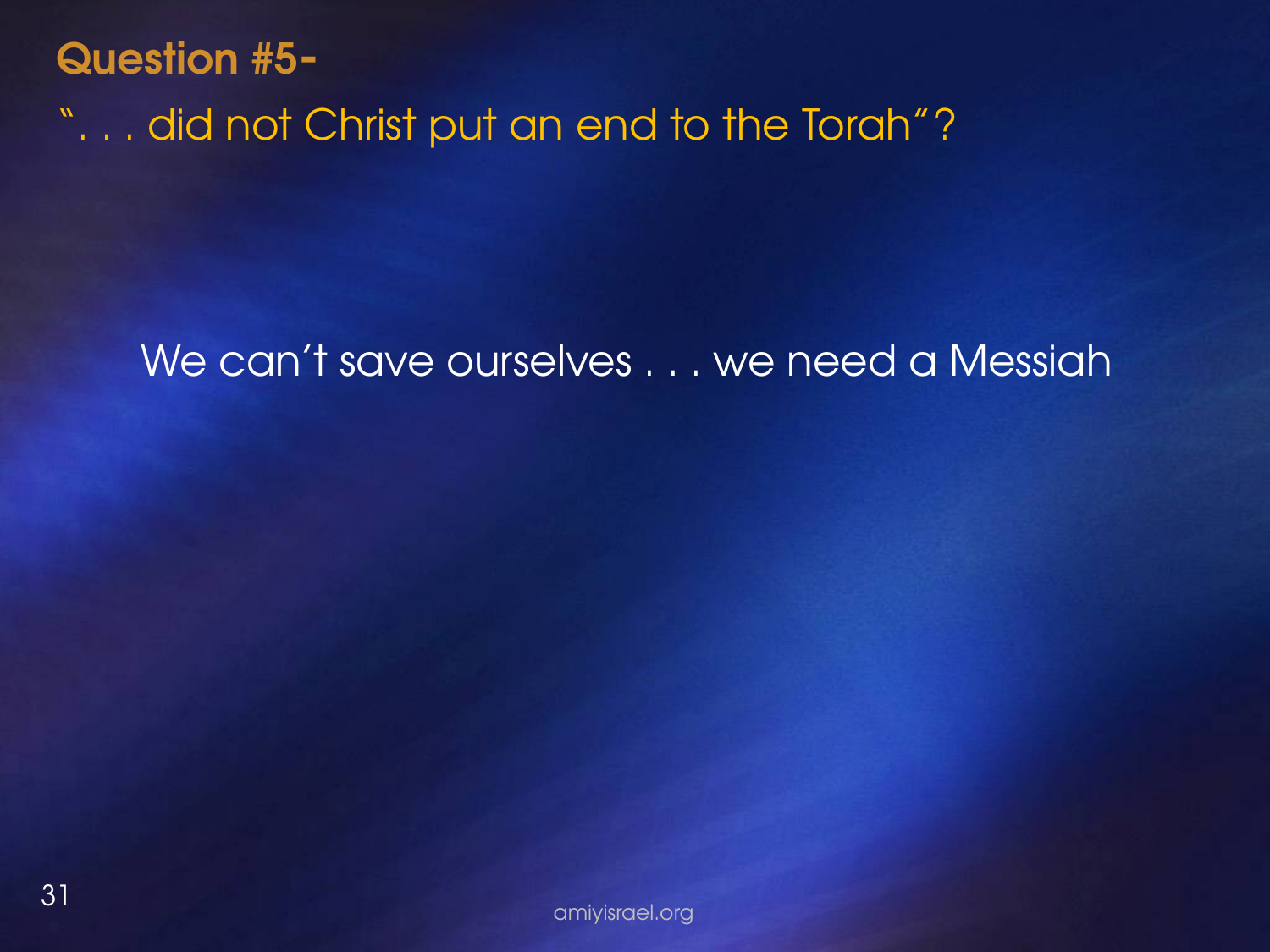

Question #5-
“. . . did not Christ put an end to the Torah”?
We can’t save ourselves . . . we need a Messiah
31
amiyisrael.org